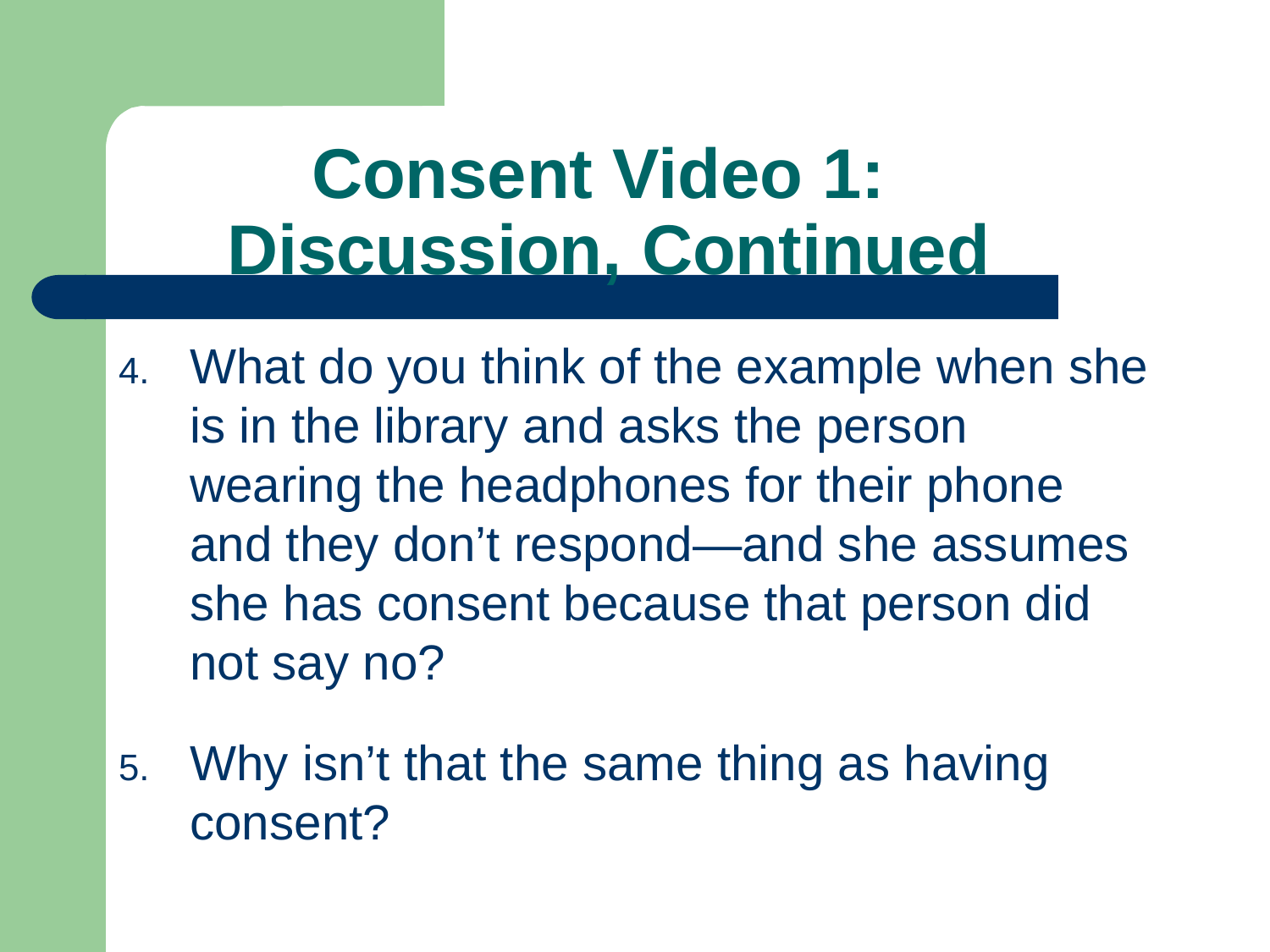

# Consent Video 1: Discussion, Continued
What do you think of the example when she is in the library and asks the person wearing the headphones for their phone and they don’t respond—and she assumes she has consent because that person did not say no?
Why isn’t that the same thing as having consent?